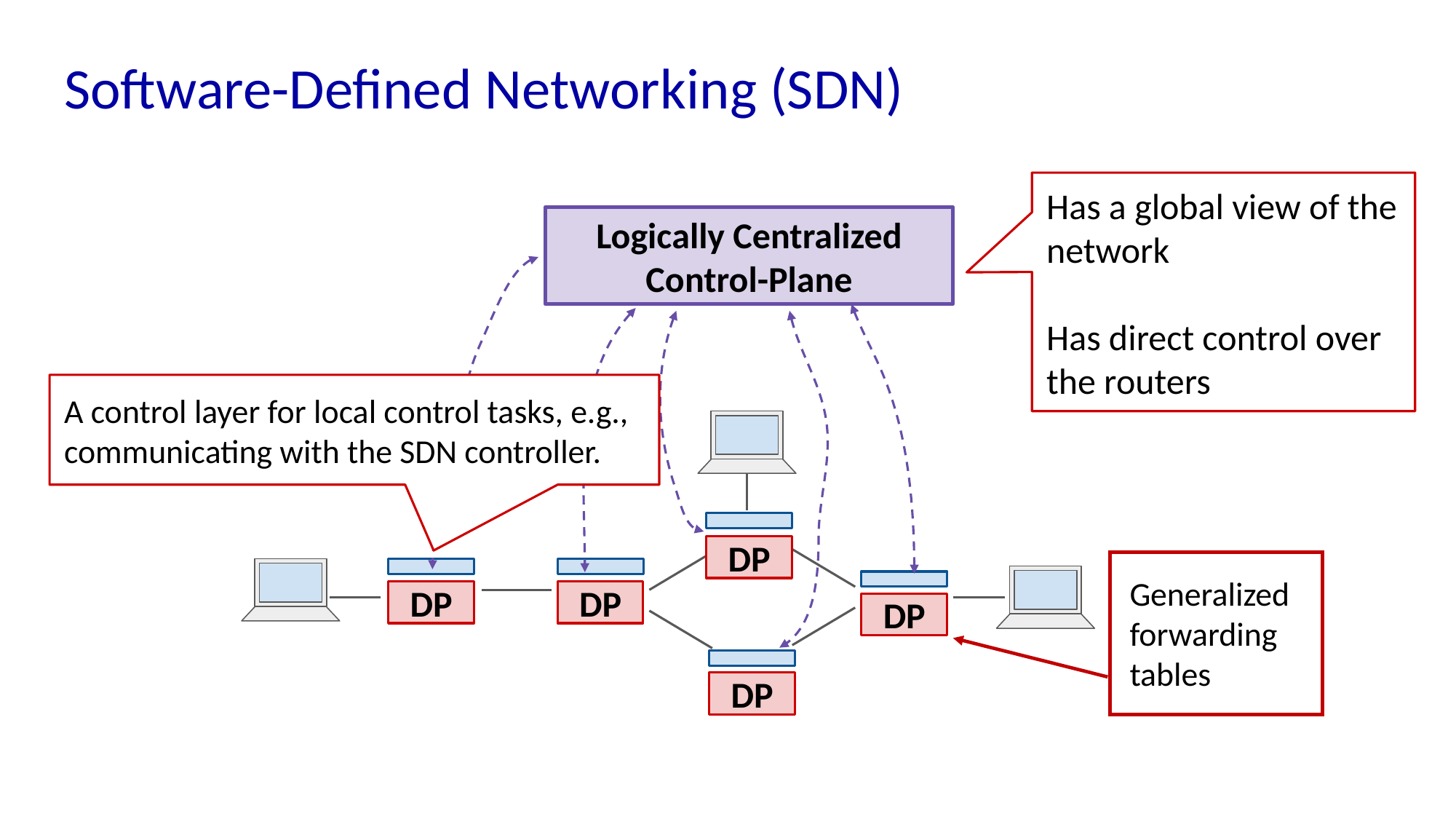

# Software-Defined Networking (SDN)
Has a global view of the network

Has direct control over the routers
Logically Centralized Control-Plane

A control layer for local control tasks, e.g., communicating with the SDN controller.

DP

Generalized forwarding tables

DP
DP
DP

DP